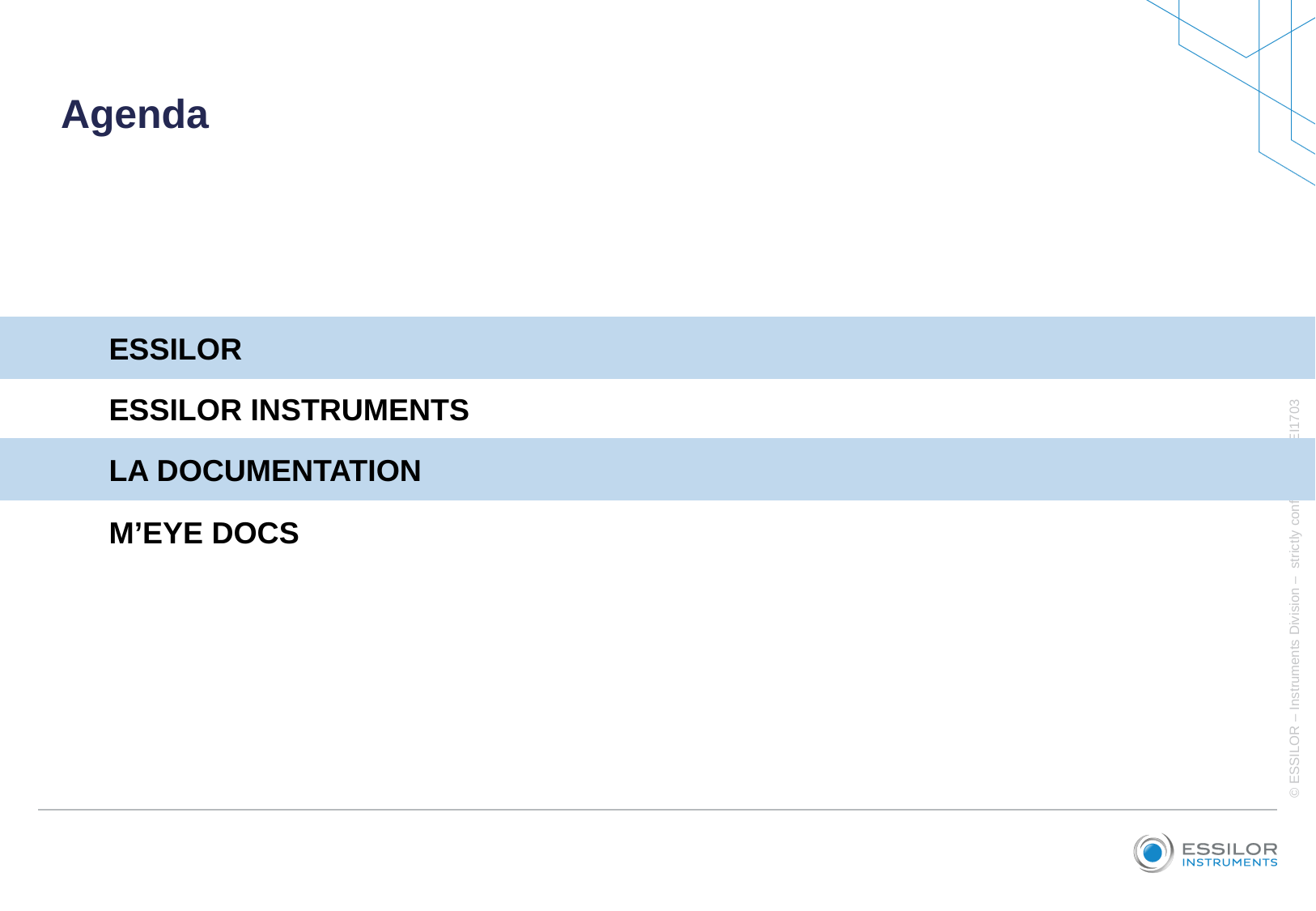

# Agenda
ESSILOR
ESSILOR INSTRUMENTS
LA DOCUMENTATION
M’EYE DOCS